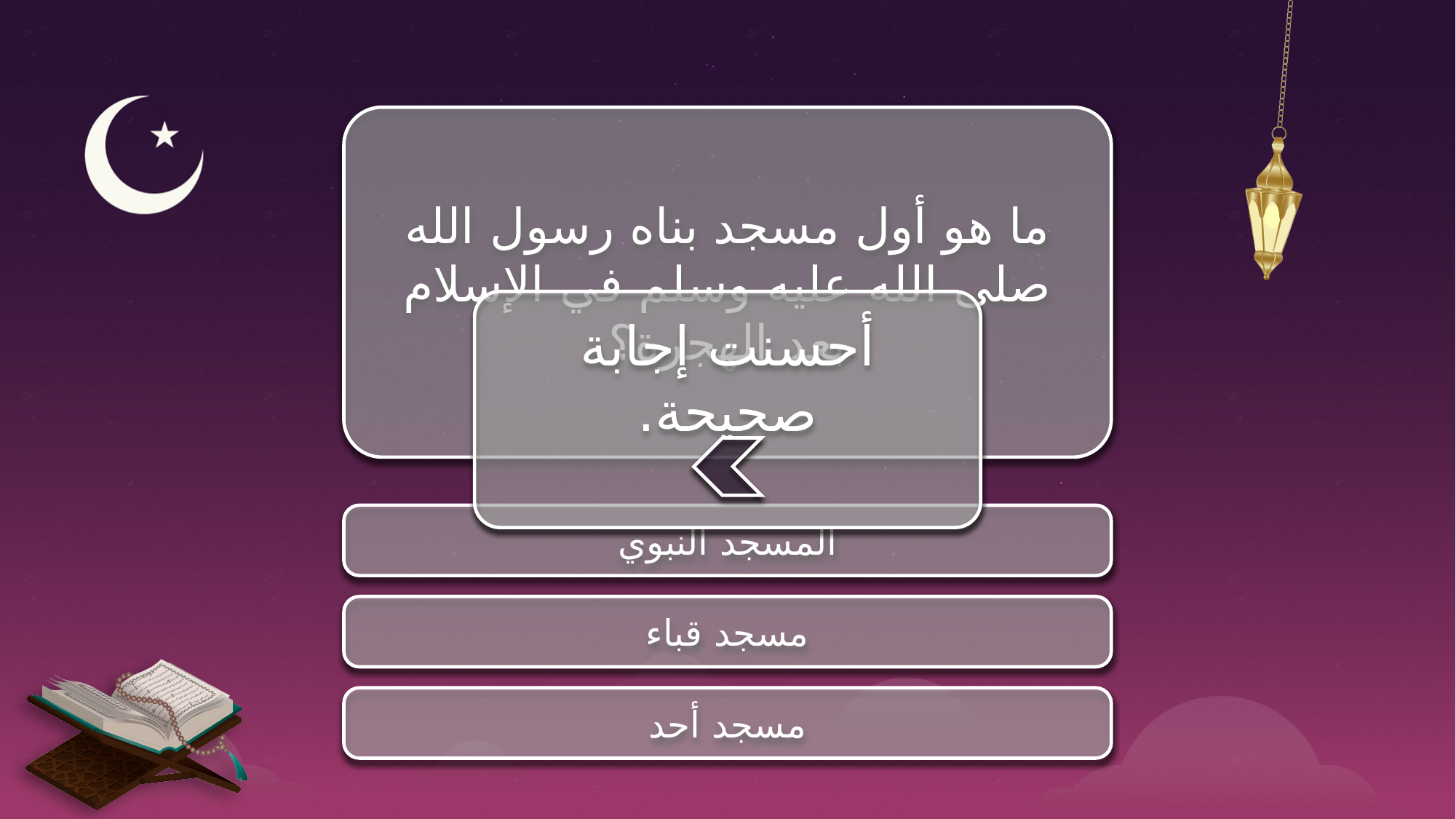

ما هو أول مسجد بناه رسول الله صلى الله عليه وسلم في الإسلام بعد الهجرة؟
أحسنت إجابة صحيحة.

المسجد النبوي
مسجد قباء
مسجد أحد